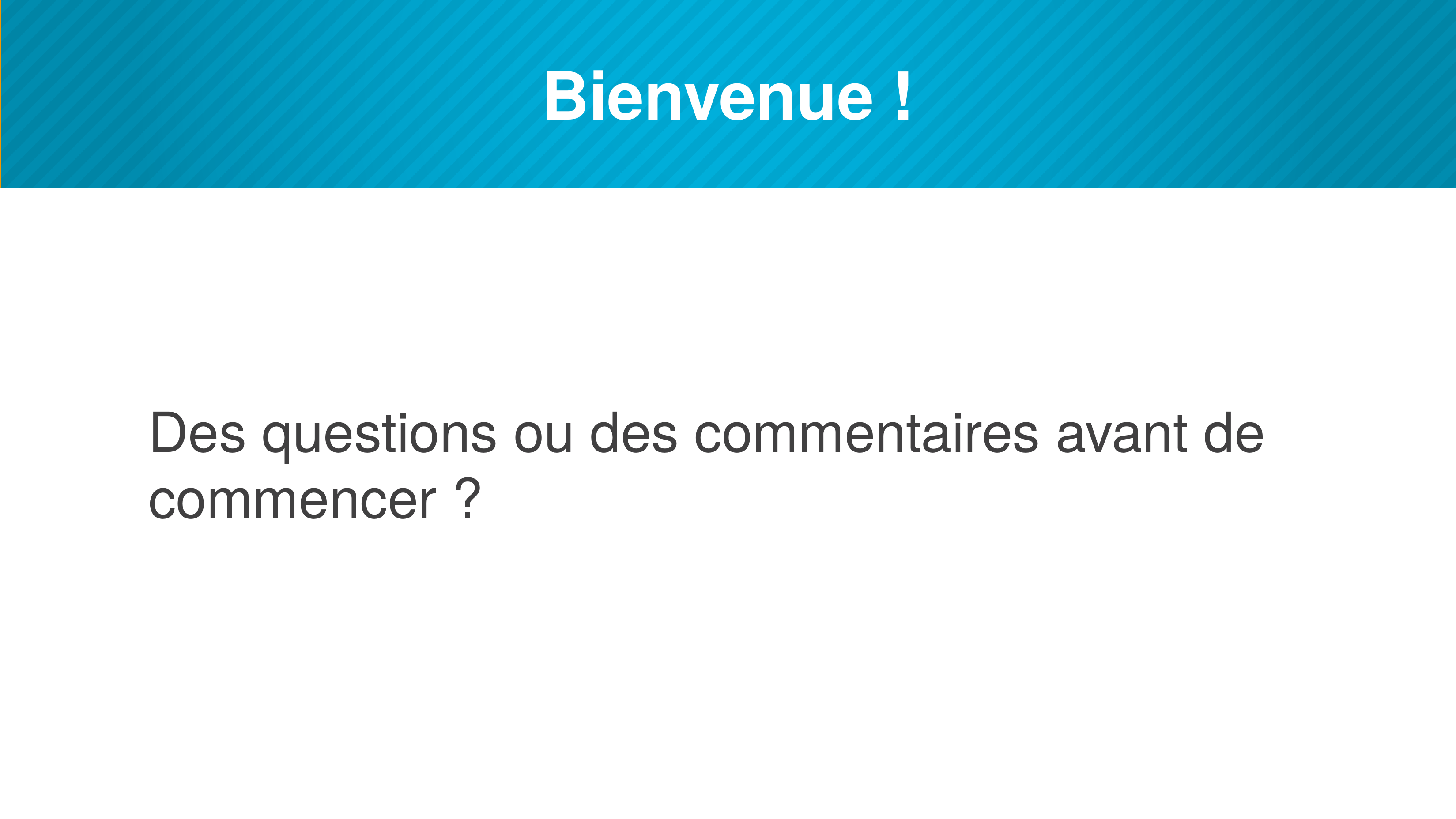

# Bienvenue !
Des questions ou des commentaires avant de commencer ?